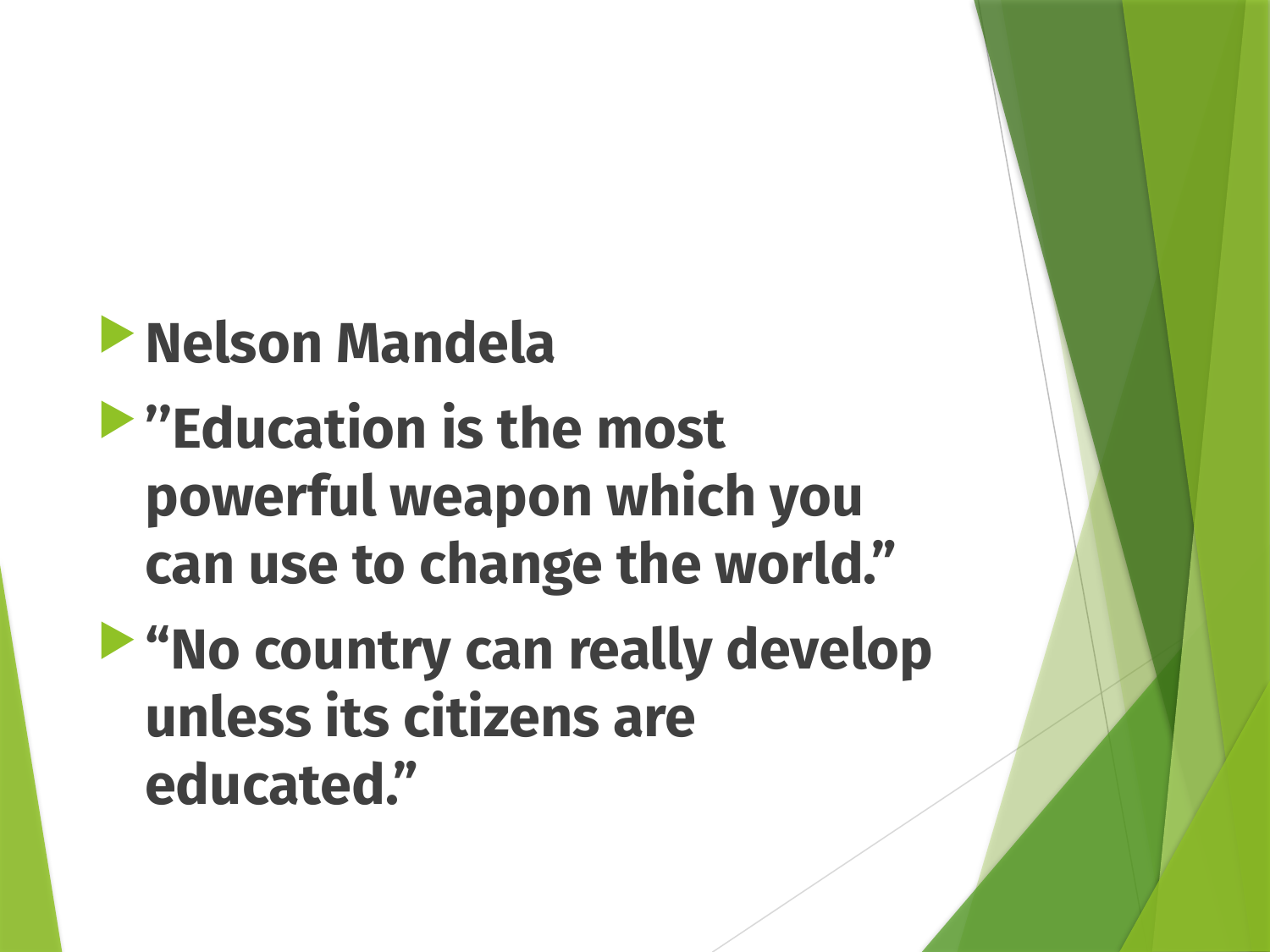

#
Nelson Mandela
’’Education is the most powerful weapon which you can use to change the world.”
“No country can really develop unless its citizens are educated.”